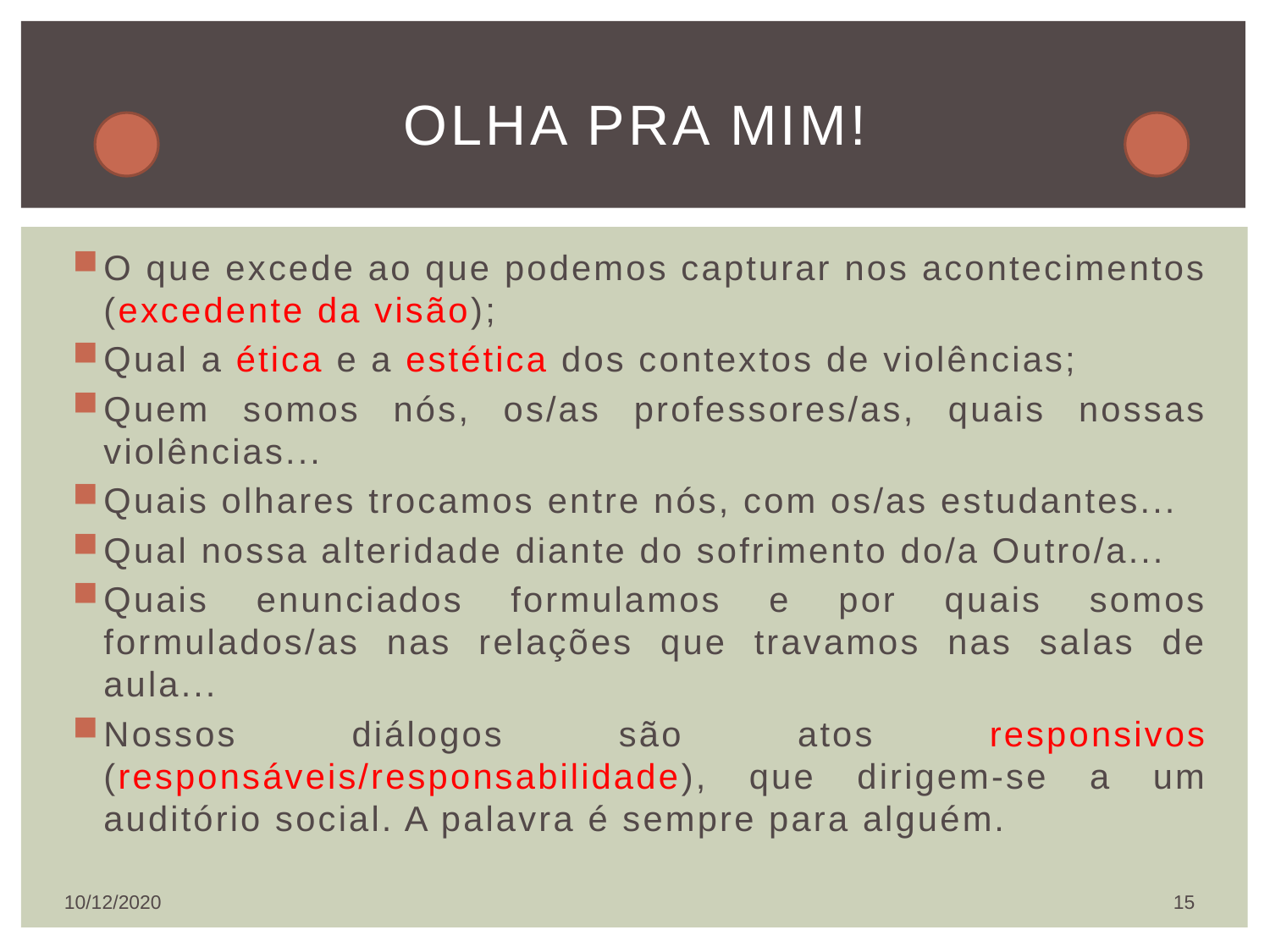

# OLHA PRA MIM!

O que excede ao que podemos capturar nos acontecimentos (excedente da visão);
Qual a ética e a estética dos contextos de violências;
Quem somos nós, os/as professores/as, quais nossas violências...
Quais olhares trocamos entre nós, com os/as estudantes...
Qual nossa alteridade diante do sofrimento do/a Outro/a...
Quais enunciados formulamos e por quais somos formulados/as nas relações que travamos nas salas de aula...
Nossos diálogos são atos responsivos (responsáveis/responsabilidade), que dirigem-se a um auditório social. A palavra é sempre para alguém.

15
10/12/2020